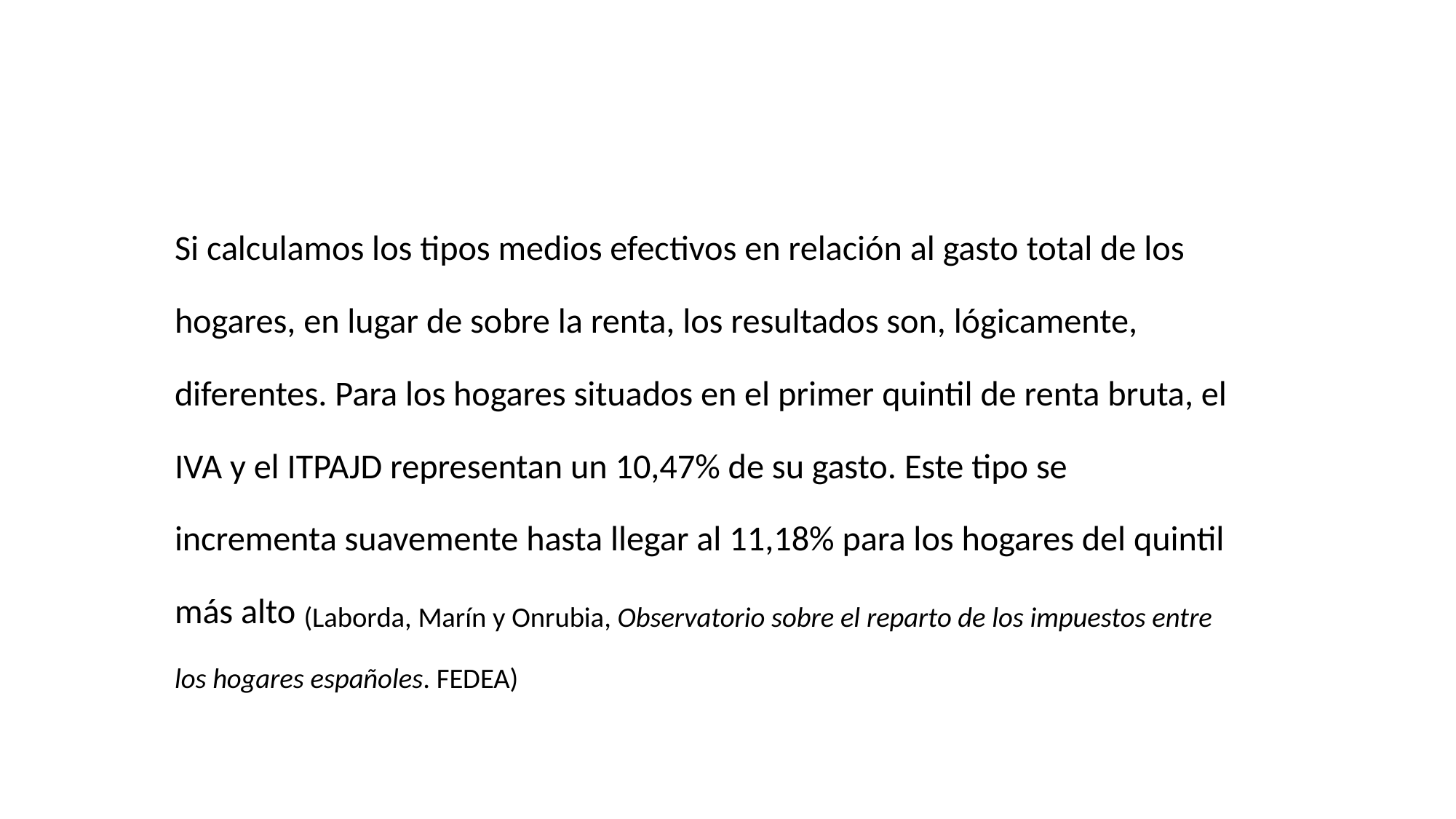

Si calculamos los tipos medios efectivos en relación al gasto total de los hogares, en lugar de sobre la renta, los resultados son, lógicamente, diferentes. Para los hogares situados en el primer quintil de renta bruta, el IVA y el ITPAJD representan un 10,47% de su gasto. Este tipo se incrementa suavemente hasta llegar al 11,18% para los hogares del quintil más alto (Laborda, Marín y Onrubia, Observatorio sobre el reparto de los impuestos entre los hogares españoles. FEDEA)